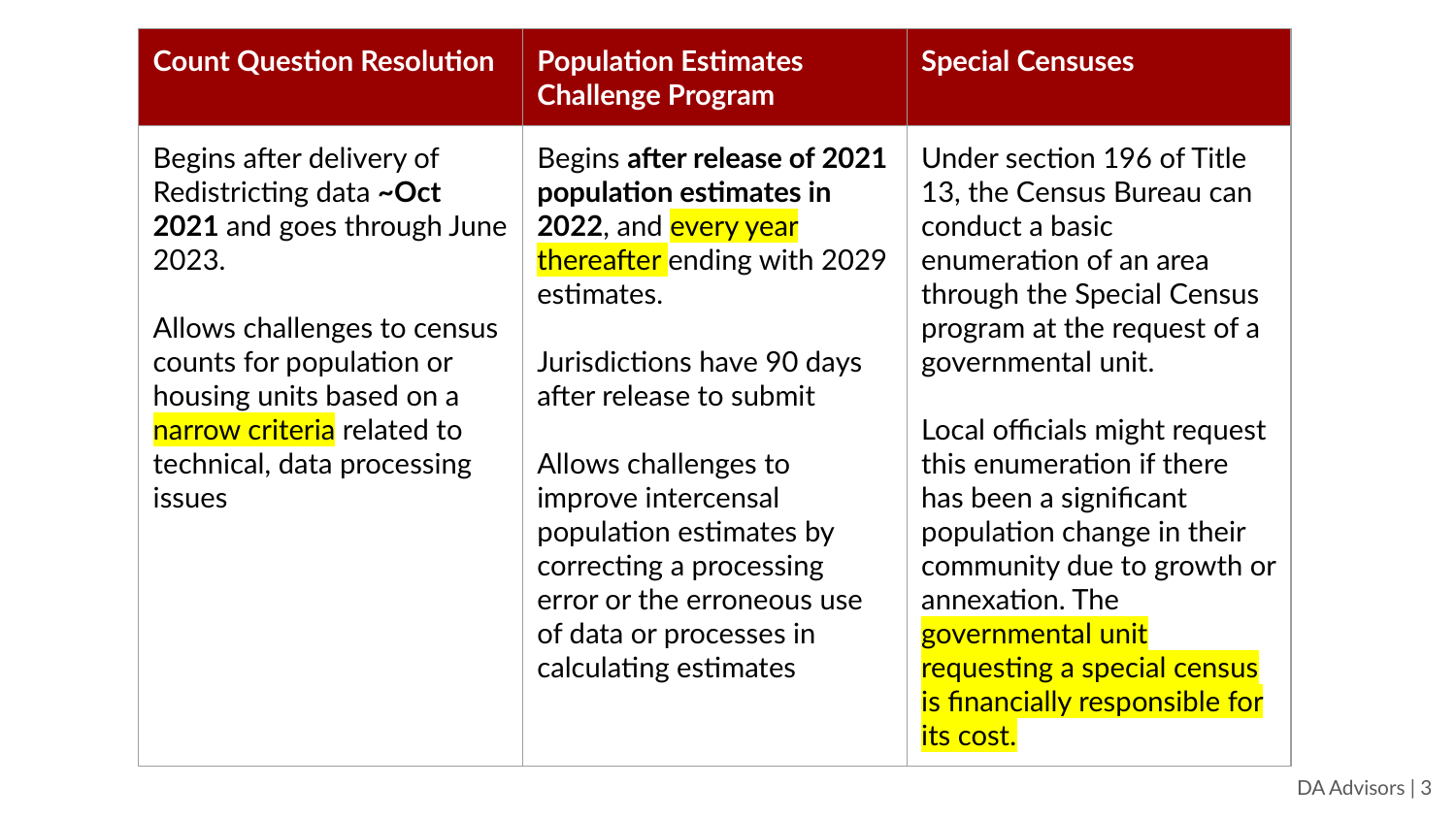

| Count Question Resolution | Population Estimates Challenge Program | Special Censuses |
| --- | --- | --- |
| Begins after delivery of Redistricting data ~Oct 2021 and goes through June 2023. Allows challenges to census counts for population or housing units based on a narrow criteria related to technical, data processing issues | Begins after release of 2021 population estimates in 2022, and every year thereafter ending with 2029 estimates. Jurisdictions have 90 days after release to submit Allows challenges to improve intercensal population estimates by correcting a processing error or the erroneous use of data or processes in calculating estimates | Under section 196 of Title 13, the Census Bureau can conduct a basic enumeration of an area through the Special Census program at the request of a governmental unit. Local officials might request this enumeration if there has been a significant population change in their community due to growth or annexation. The governmental unit requesting a special census is financially responsible for its cost. |
DA Advisors | 3